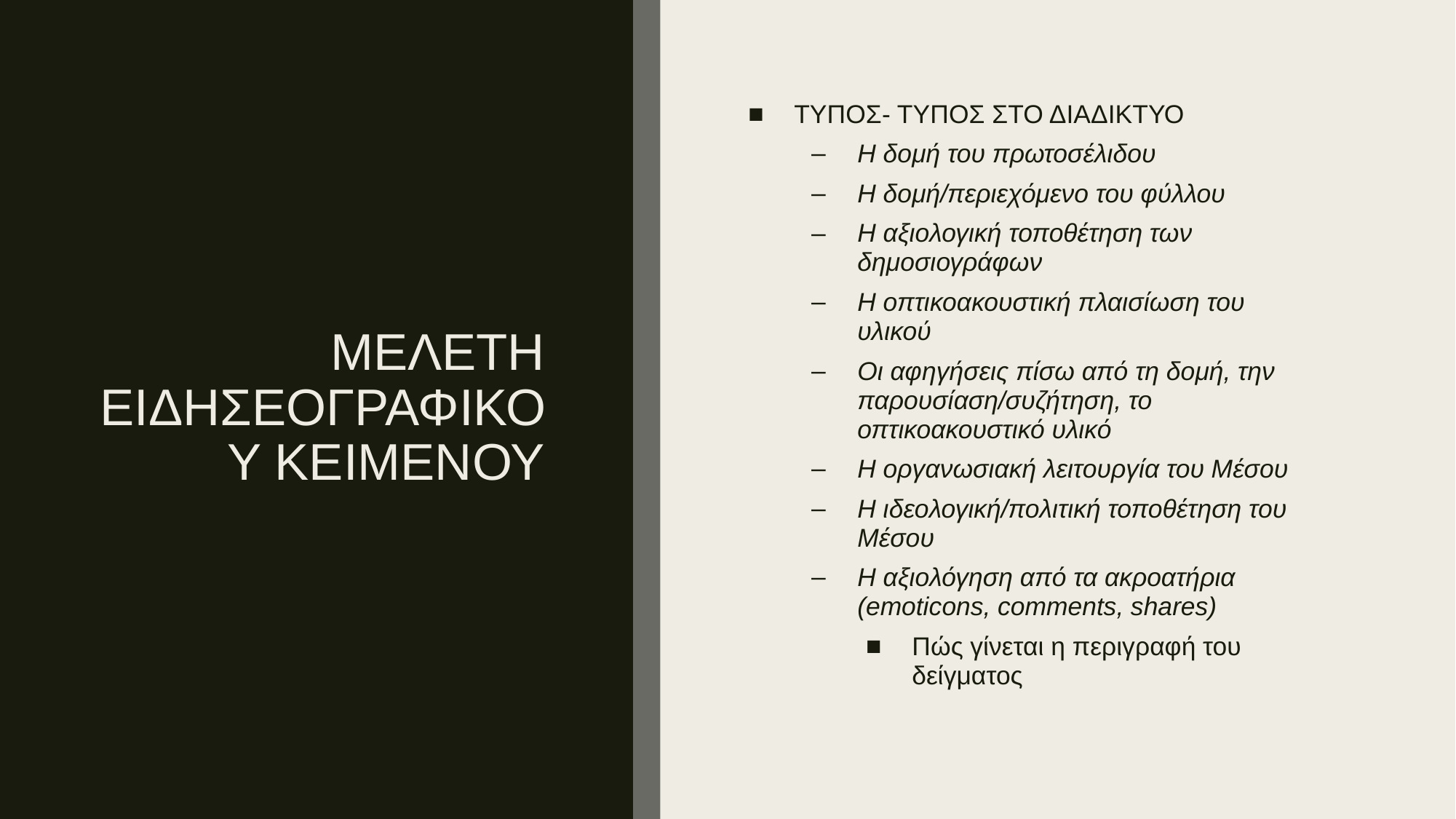

# ΜΕΛΕΤΗ ΕΙΔΗΣΕΟΓΡΑΦΙΚΟΥ ΚΕΙΜΕΝΟΥ
ΤΥΠΟΣ- ΤΥΠΟΣ ΣΤΟ ΔΙΑΔΙΚΤΥΟ
Η δομή του πρωτοσέλιδου
Η δομή/περιεχόμενο του φύλλου
Η αξιολογική τοποθέτηση των δημοσιογράφων
Η οπτικοακουστική πλαισίωση του υλικού
Οι αφηγήσεις πίσω από τη δομή, την παρουσίαση/συζήτηση, το οπτικοακουστικό υλικό
Η οργανωσιακή λειτουργία του Μέσου
Η ιδεολογική/πολιτική τοποθέτηση του Μέσου
Η αξιολόγηση από τα ακροατήρια (emoticons, comments, shares)
Πώς γίνεται η περιγραφή του δείγματος